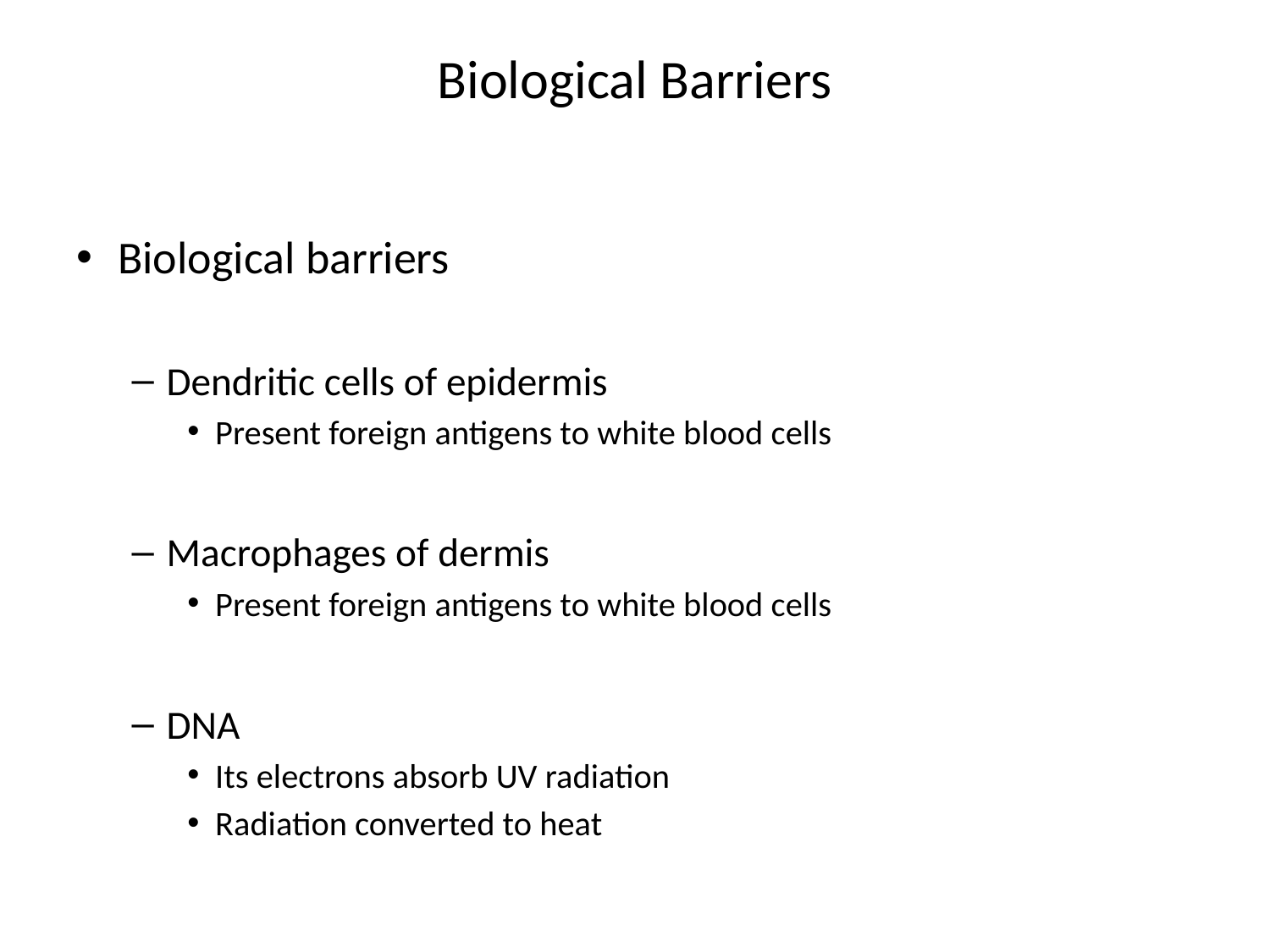

# Biological Barriers
Biological barriers

Dendritic cells of epidermis
Present foreign antigens to white blood cells

Macrophages of dermis
Present foreign antigens to white blood cells

DNA
Its electrons absorb UV radiation
Radiation converted to heat